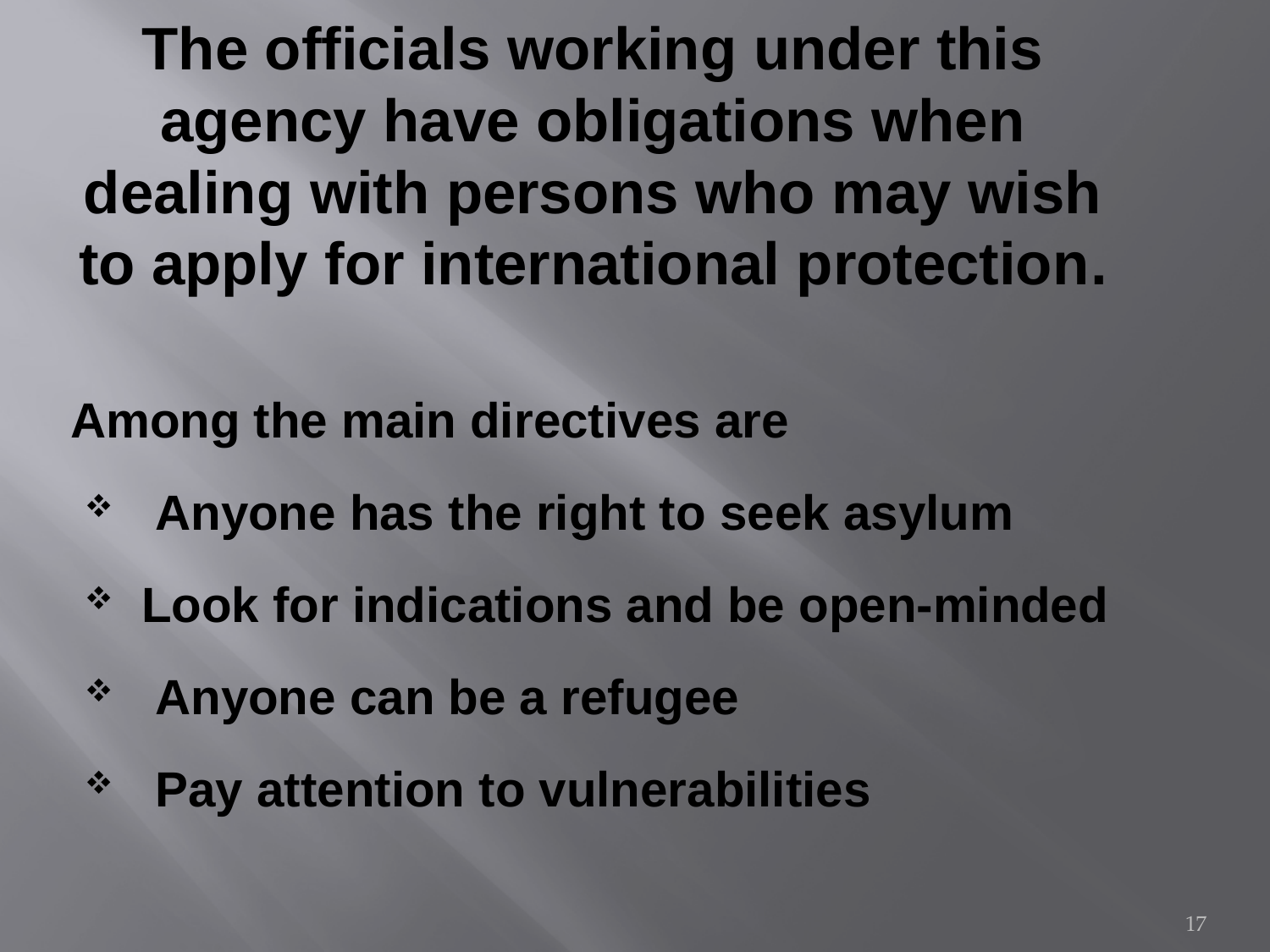

# The officials working under this agency have obligations when dealing with persons who may wish to apply for international protection.
Among the main directives are
 Anyone has the right to seek asylum
Look for indications and be open-minded
 Anyone can be a refugee
 Pay attention to vulnerabilities
17